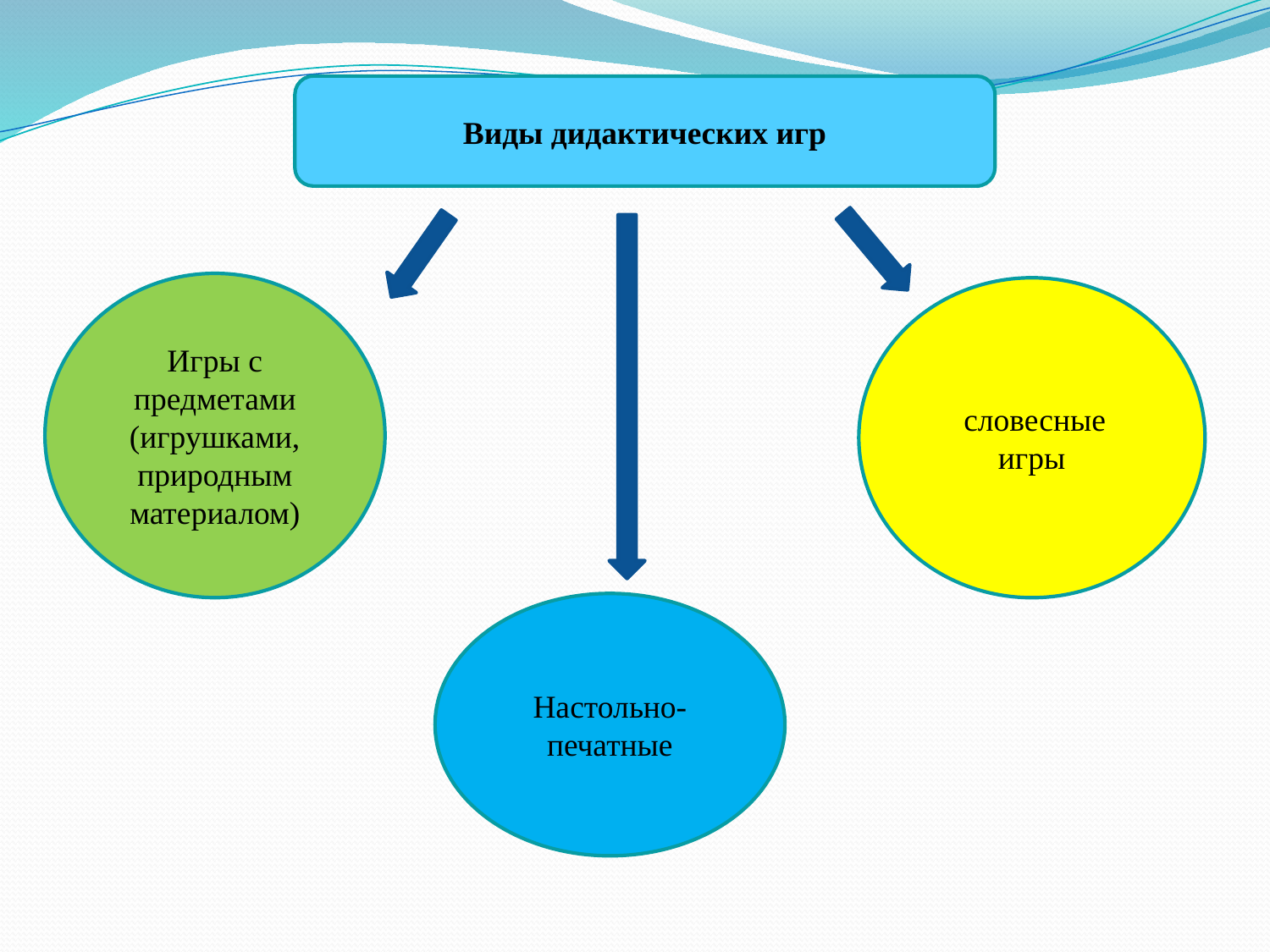

Виды дидактических игр

Игры с предметами
(игрушками, природным материалом)
 словесные игры
Настольно-печатные